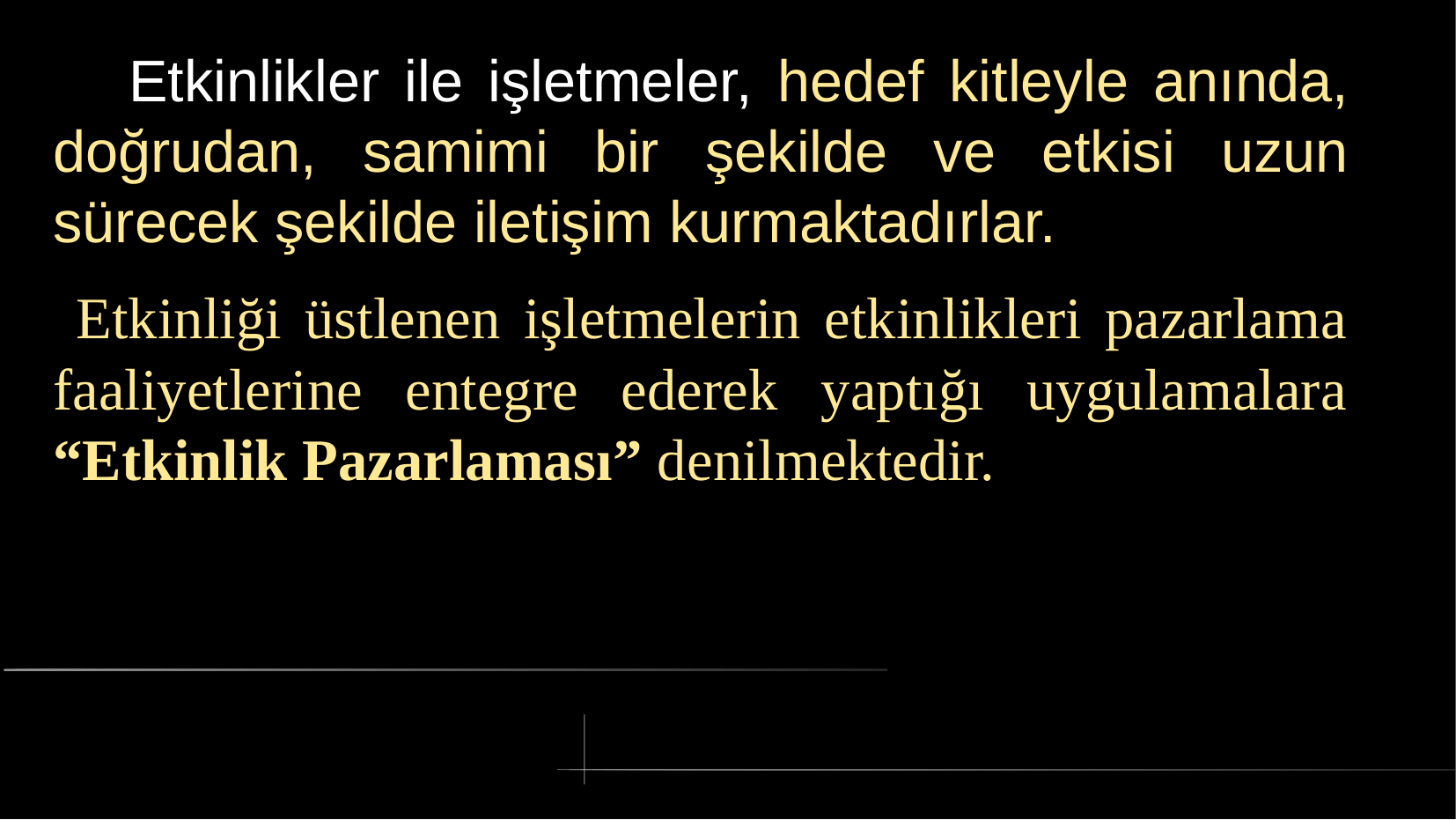

# Etkinlikler ile işletmeler, hedef kitleyle anında, doğrudan, samimi bir şekilde ve etkisi uzun sürecek şekilde iletişim kurmaktadırlar.
 Etkinliği üstlenen işletmelerin etkinlikleri pazarlama faaliyetlerine entegre ederek yaptığı uygulamalara “Etkinlik Pazarlaması” denilmektedir.